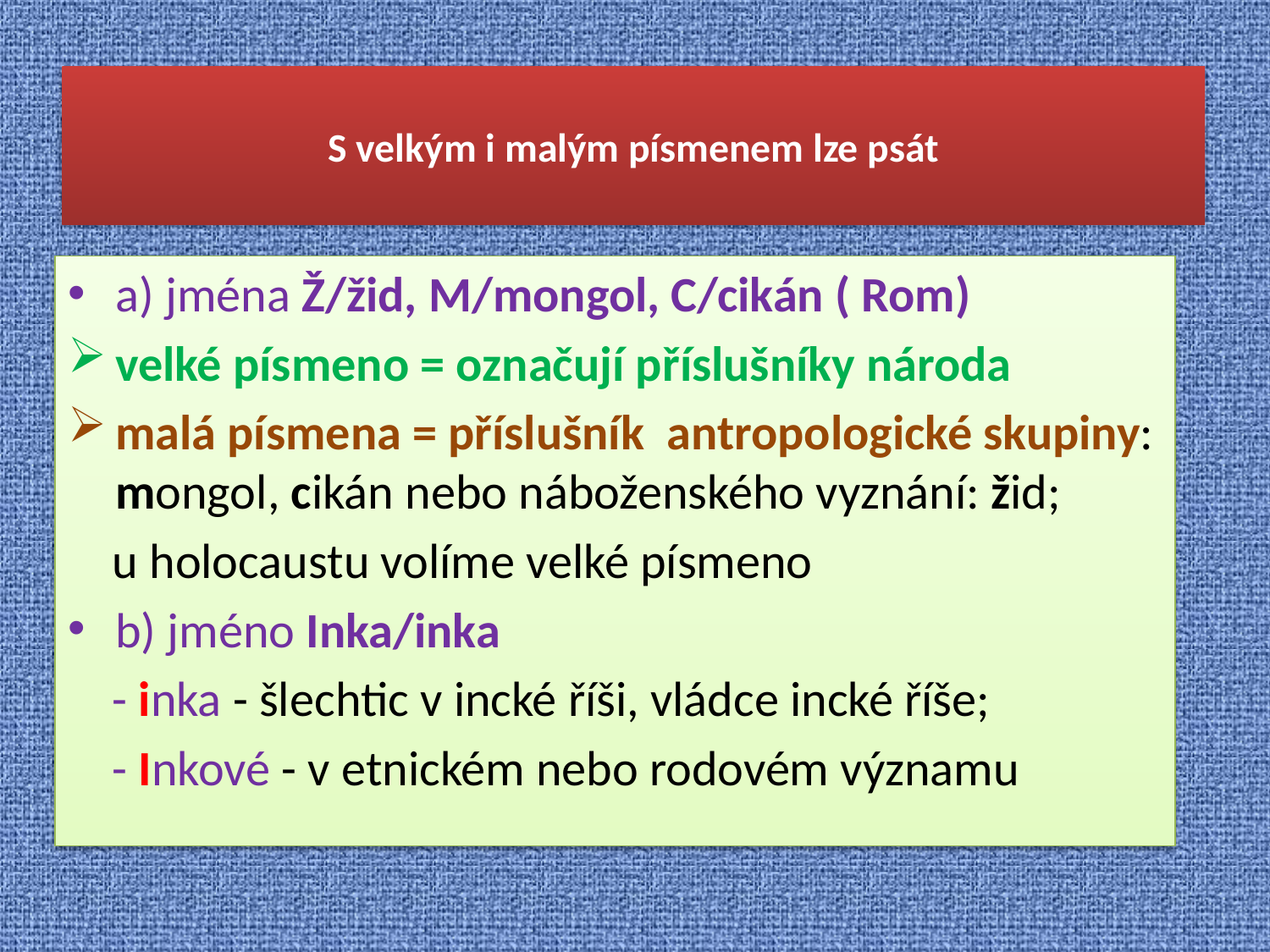

# S velkým i malým písmenem lze psát
a) jména Ž/žid, M/mongol, C/cikán ( Rom)
velké písmeno = označují příslušníky národa
malá písmena = příslušník  antropologické skupiny: mongol, cikán nebo náboženského vyznání: žid;
    u holocaustu volíme velké písmeno
b) jméno Inka/inka
    - inka - šlechtic v incké říši, vládce incké říše;
    - Inkové - v etnickém nebo rodovém významu